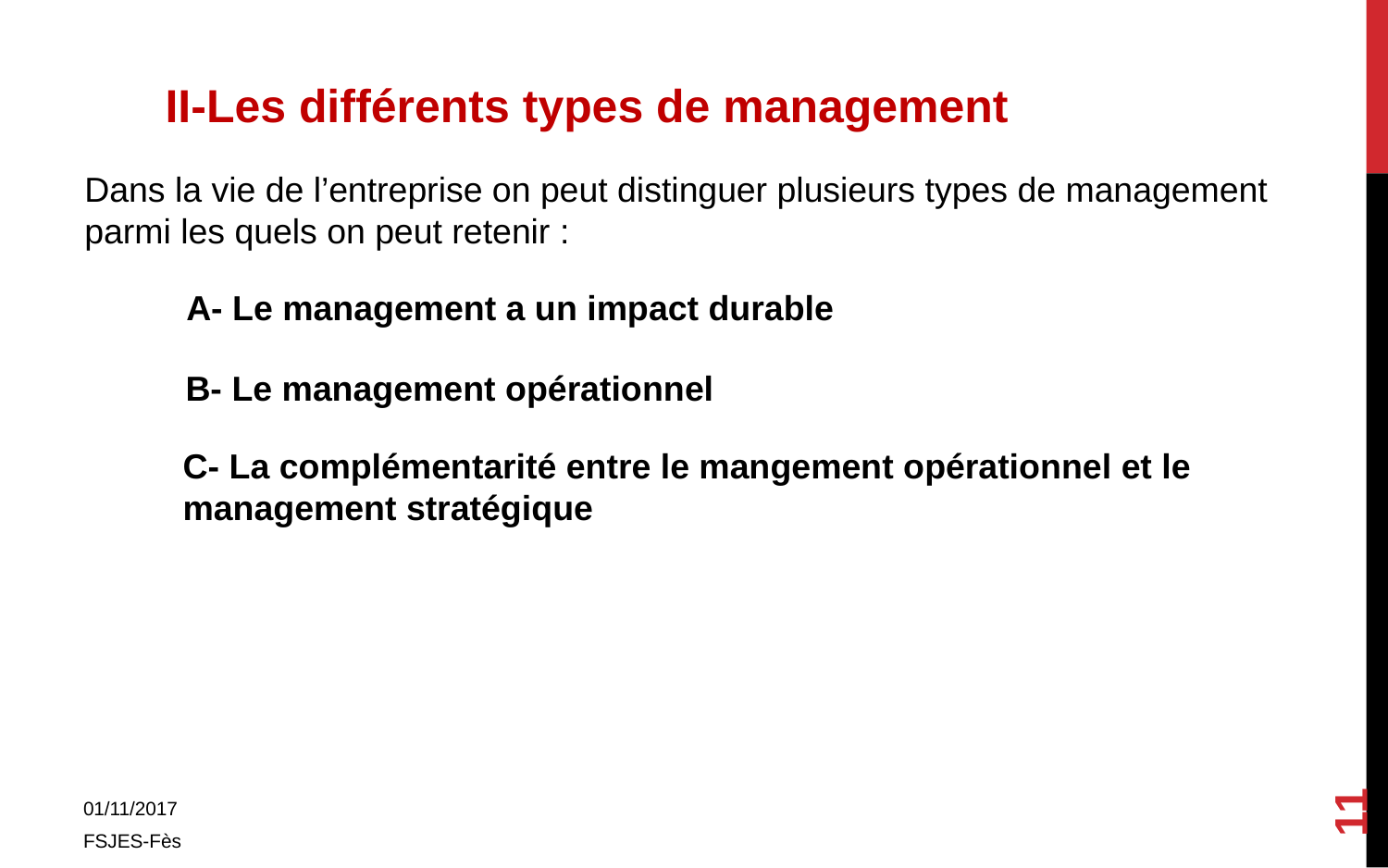

II-Les différents types de management
Dans la vie de l’entreprise on peut distinguer plusieurs types de management parmi les quels on peut retenir :
A- Le management a un impact durable
B- Le management opérationnel
C- La complémentarité entre le mangement opérationnel et le management stratégique
11
01/11/2017
FSJES-Fès